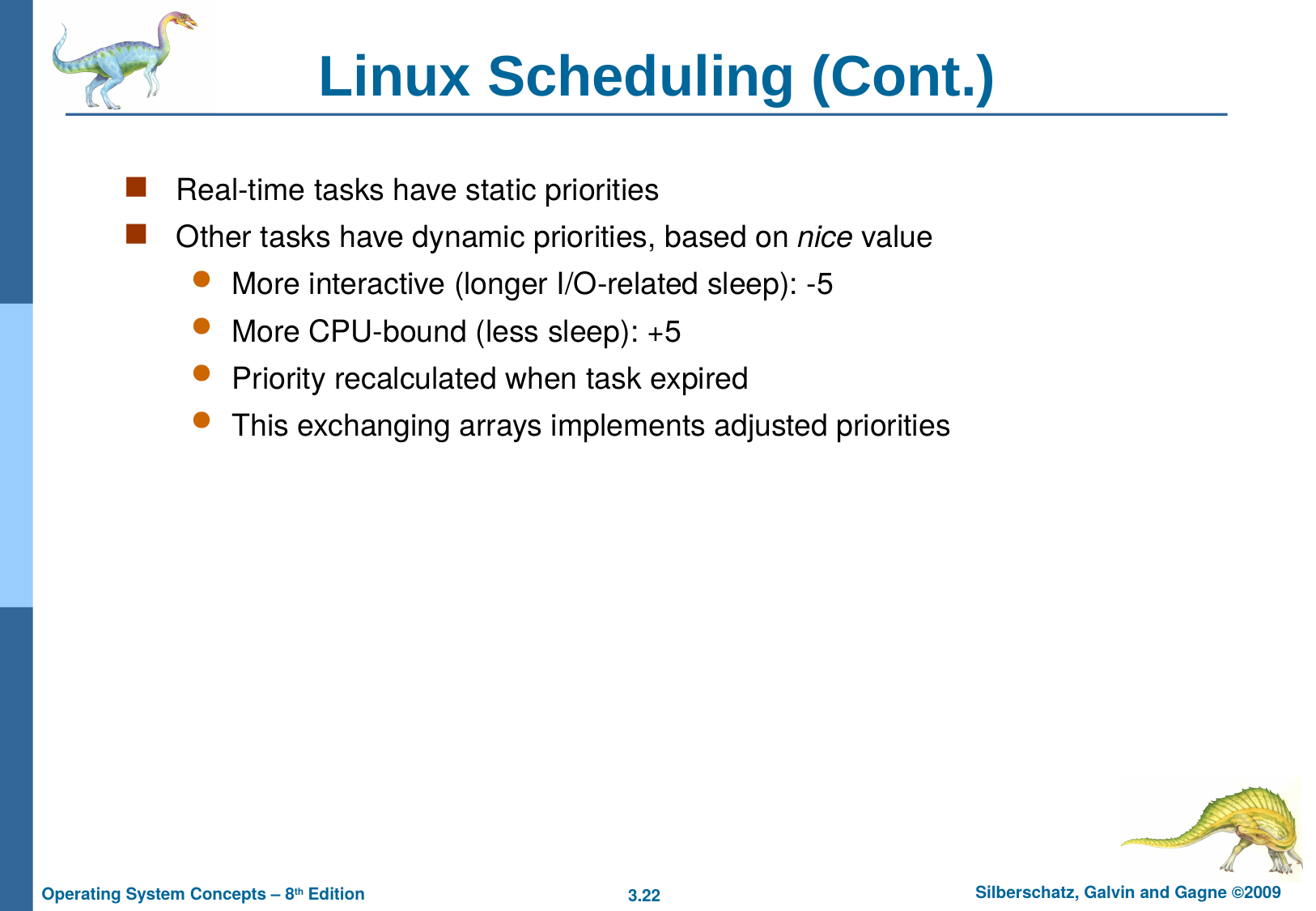

# Linux Scheduling (Cont.)
Real-time tasks have static priorities
Other tasks have dynamic priorities, based on nice value
More interactive (longer I/O-related sleep): -5
More CPU-bound (less sleep): +5
Priority recalculated when task expired
This exchanging arrays implements adjusted priorities